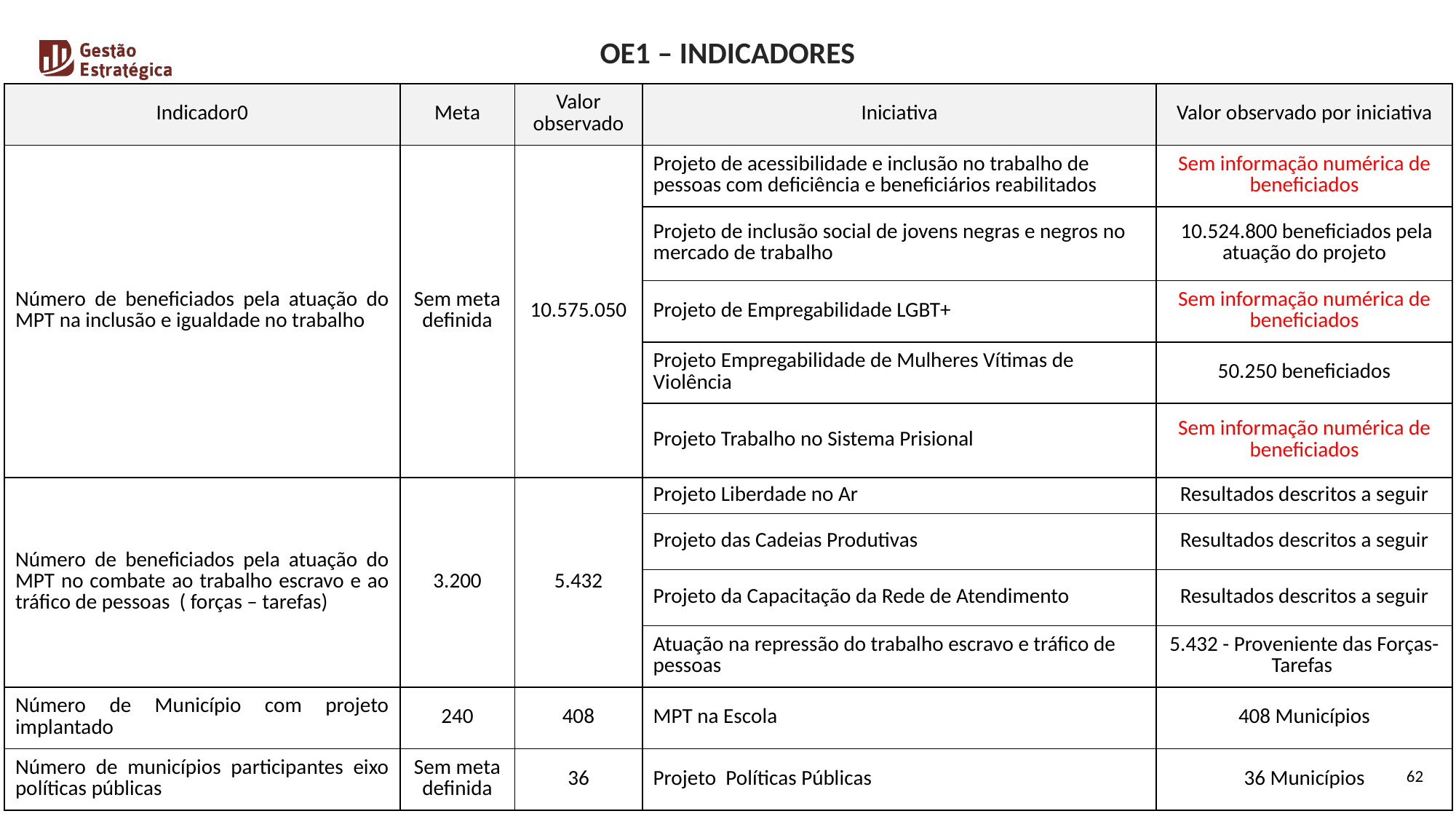

OE1 – INDICADORES
| Indicador0 | Meta | Valor observado | Iniciativa | Valor observado por iniciativa |
| --- | --- | --- | --- | --- |
| Número de beneficiados pela atuação do MPT na inclusão e igualdade no trabalho | Sem meta definida | 10.575.050 | Projeto de acessibilidade e inclusão no trabalho de pessoas com deficiência e beneficiários reabilitados | Sem informação numérica de beneficiados |
|  | Sem meta definida |  | Projeto de inclusão social de jovens negras e negros no mercado de trabalho | 10.524.800 beneficiados pela atuação do projeto |
|  | Sem meta definida |  | Projeto de Empregabilidade LGBT+ | Sem informação numérica de beneficiados |
|  |  |  | Projeto Empregabilidade de Mulheres Vítimas de Violência | 50.250 beneficiados |
|  | Sem meta definida |  | Projeto Trabalho no Sistema Prisional | Sem informação numérica de beneficiados |
| Número de beneficiados pela atuação do MPT no combate ao trabalho escravo e ao tráfico de pessoas ( forças – tarefas) | 3.200 | 5.432 | Projeto Liberdade no Ar | Resultados descritos a seguir |
|  |  |  | Projeto das Cadeias Produtivas | Resultados descritos a seguir |
|  |  |  | Projeto da Capacitação da Rede de Atendimento | Resultados descritos a seguir |
|  |  |  | Atuação na repressão do trabalho escravo e tráfico de pessoas | 5.432 - Proveniente das Forças-Tarefas |
| Número de Município com projeto implantado | 240 | 408 | MPT na Escola | 408 Municípios |
| Número de municípios participantes eixo políticas públicas | Sem meta definida | 36 | Projeto Políticas Públicas | 36 Municípios |
62